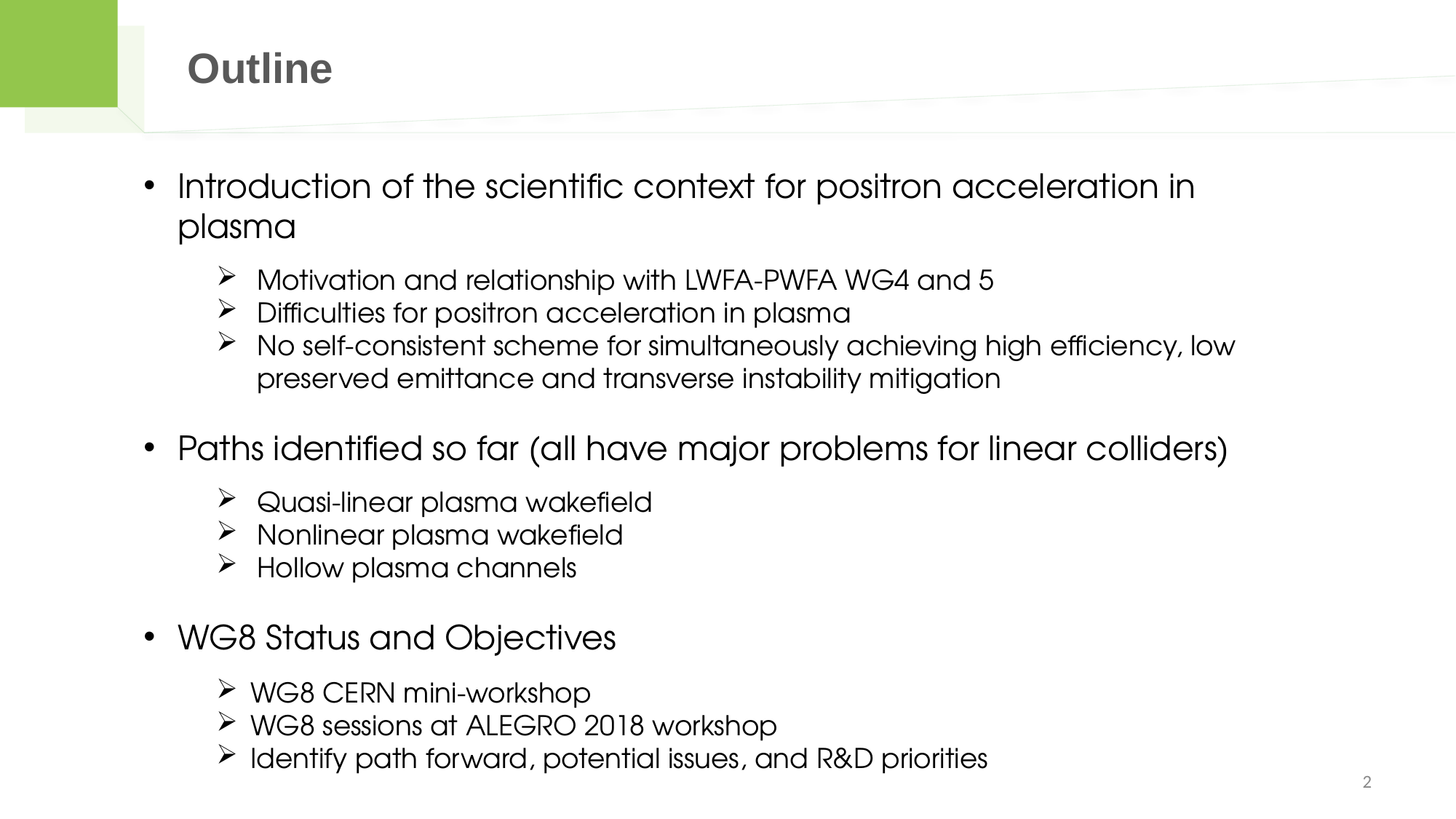

Outline
Introduction of the scientific context for positron acceleration in plasma

Motivation and relationship with LWFA-PWFA WG4 and 5
Difficulties for positron acceleration in plasma
No self-consistent scheme for simultaneously achieving high efficiency, low preserved emittance and transverse instability mitigation

Paths identified so far (all have major problems for linear colliders)

Quasi-linear plasma wakefield
Nonlinear plasma wakefield
Hollow plasma channels

WG8 Status and Objectives

WG8 CERN mini-workshop
WG8 sessions at ALEGRO 2018 workshop
Identify path forward, potential issues, and R&D priorities

2